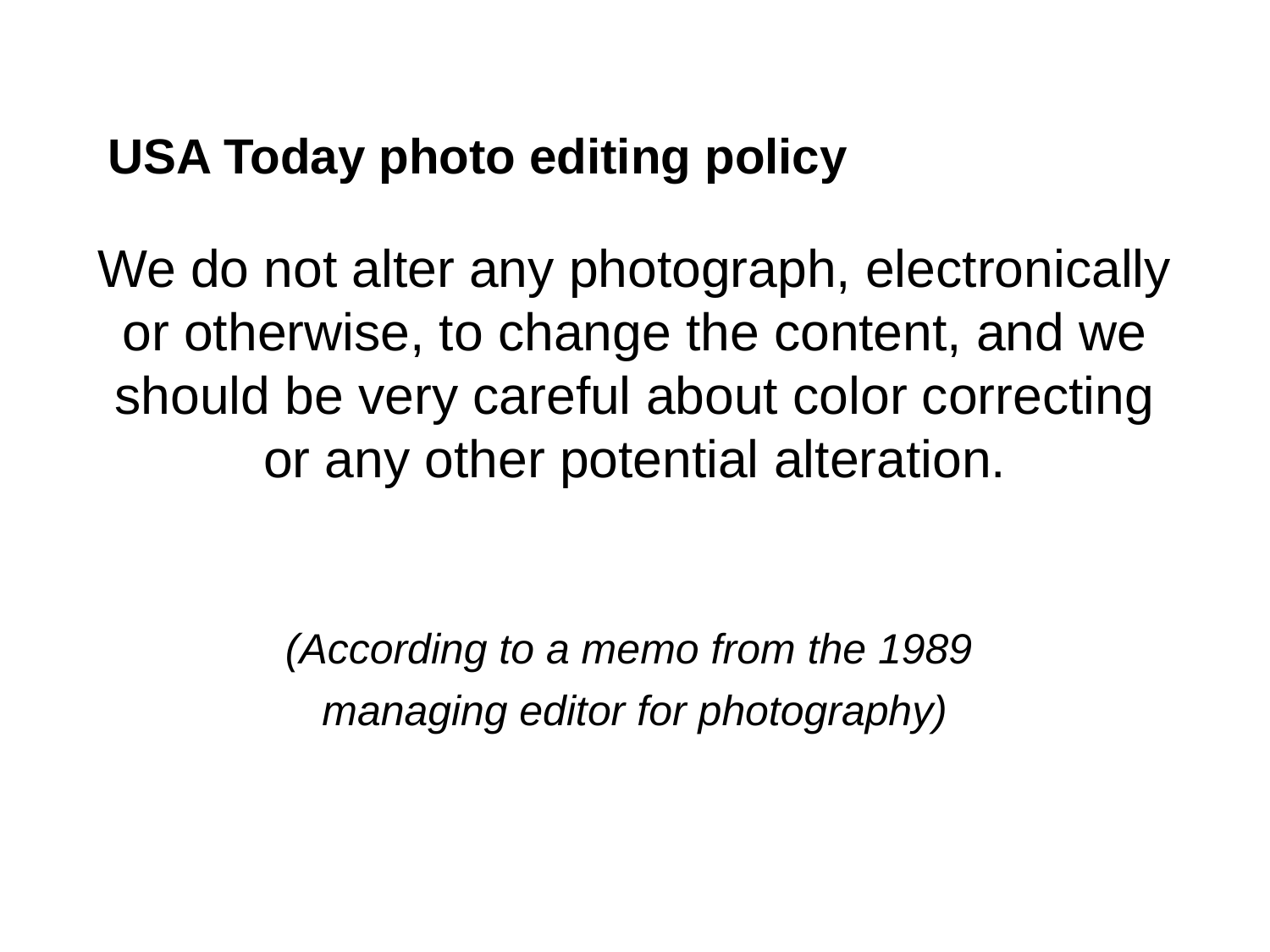

# USA Today photo editing policy
We do not alter any photograph, electronically or otherwise, to change the content, and we should be very careful about color correcting
or any other potential alteration.

(According to a memo from the 1989
managing editor for photography)